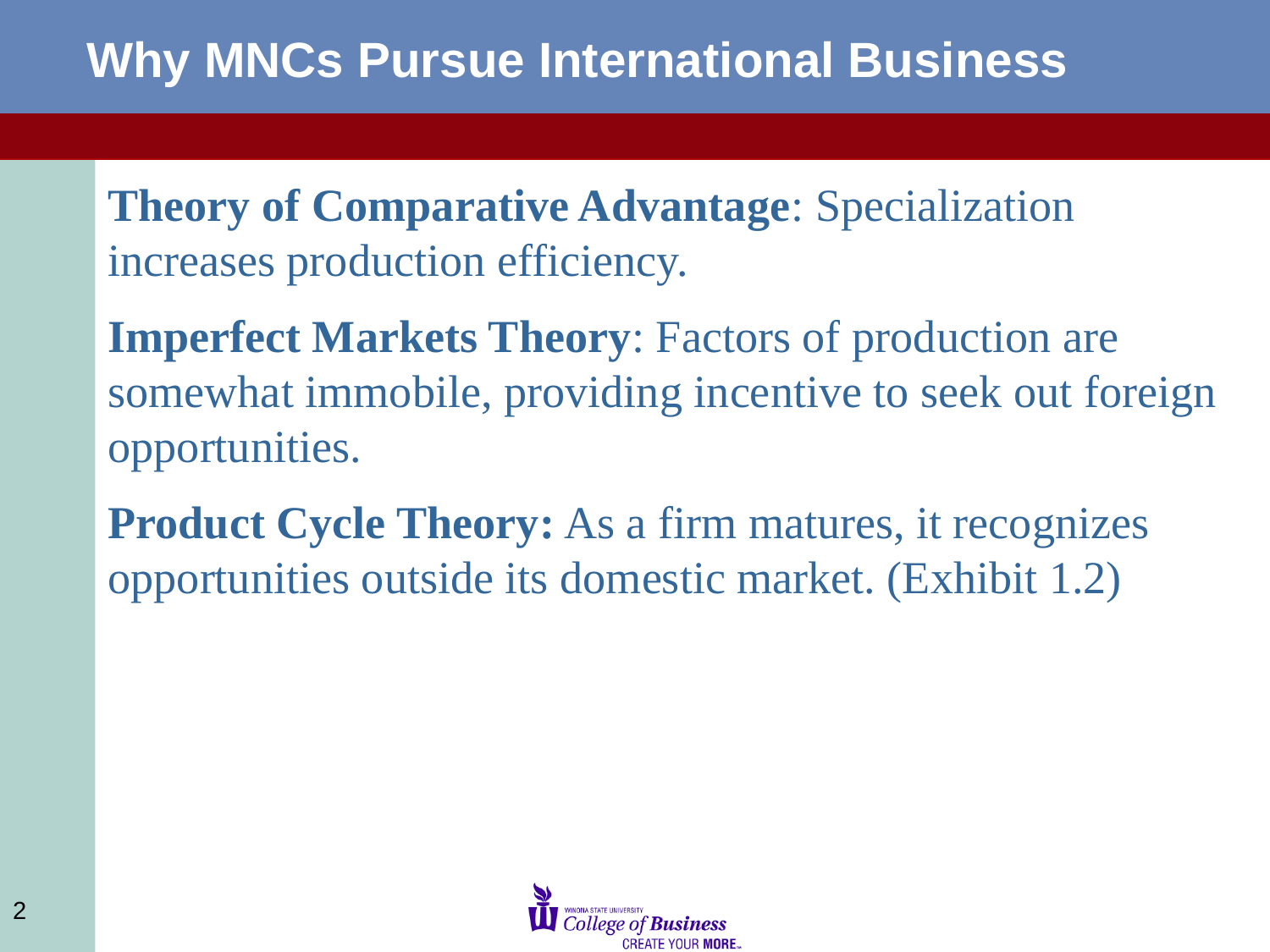

Why MNCs Pursue International Business
Theory of Comparative Advantage: Specialization increases production efficiency.
Imperfect Markets Theory: Factors of production are somewhat immobile, providing incentive to seek out foreign opportunities.
Product Cycle Theory: As a firm matures, it recognizes opportunities outside its domestic market. (Exhibit 1.2)
2